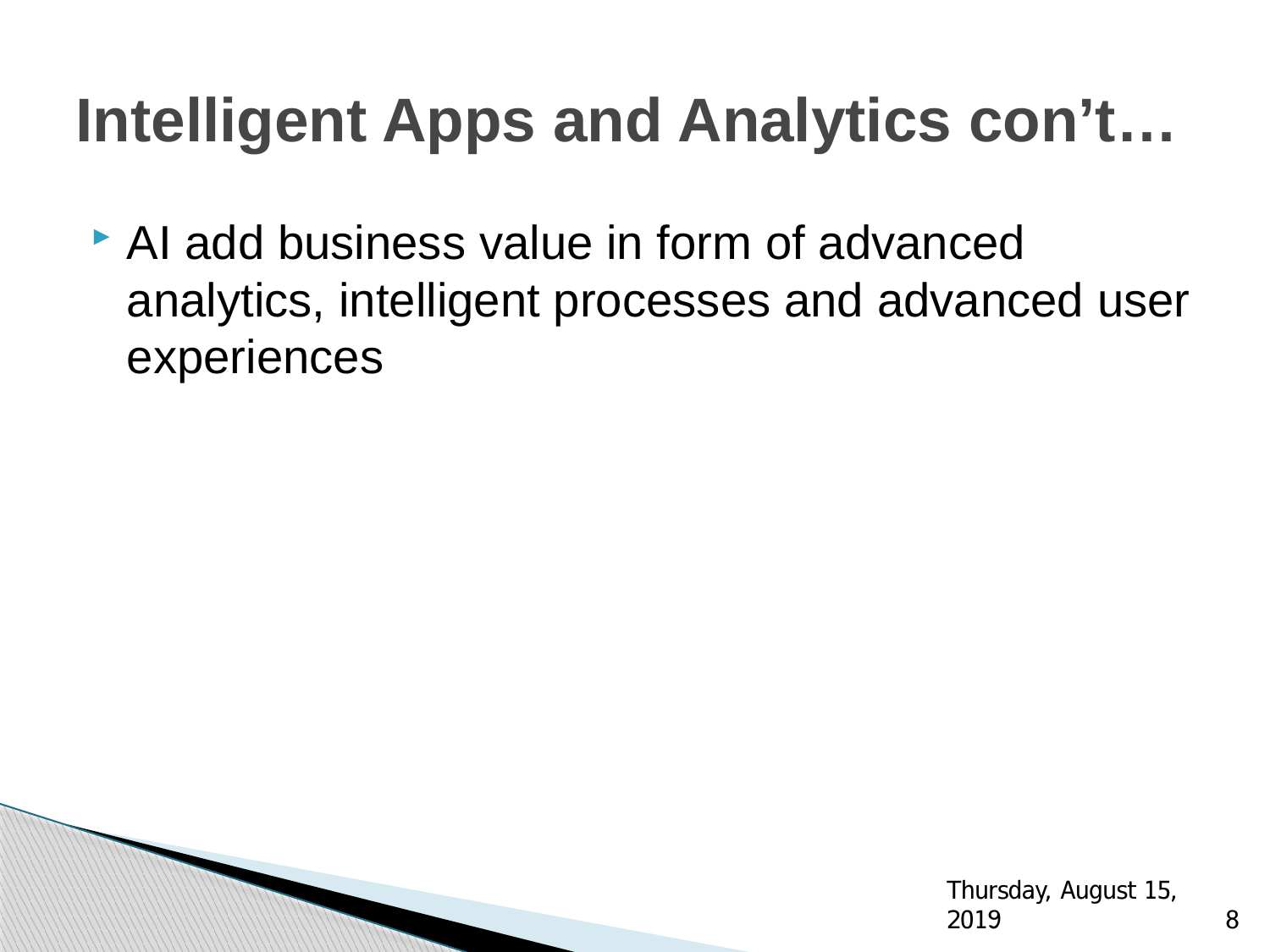

# Intelligent Apps and Analytics con’t…
AI add business value in form of advanced analytics, intelligent processes and advanced user experiences

Thursday, August 15, 2019
8